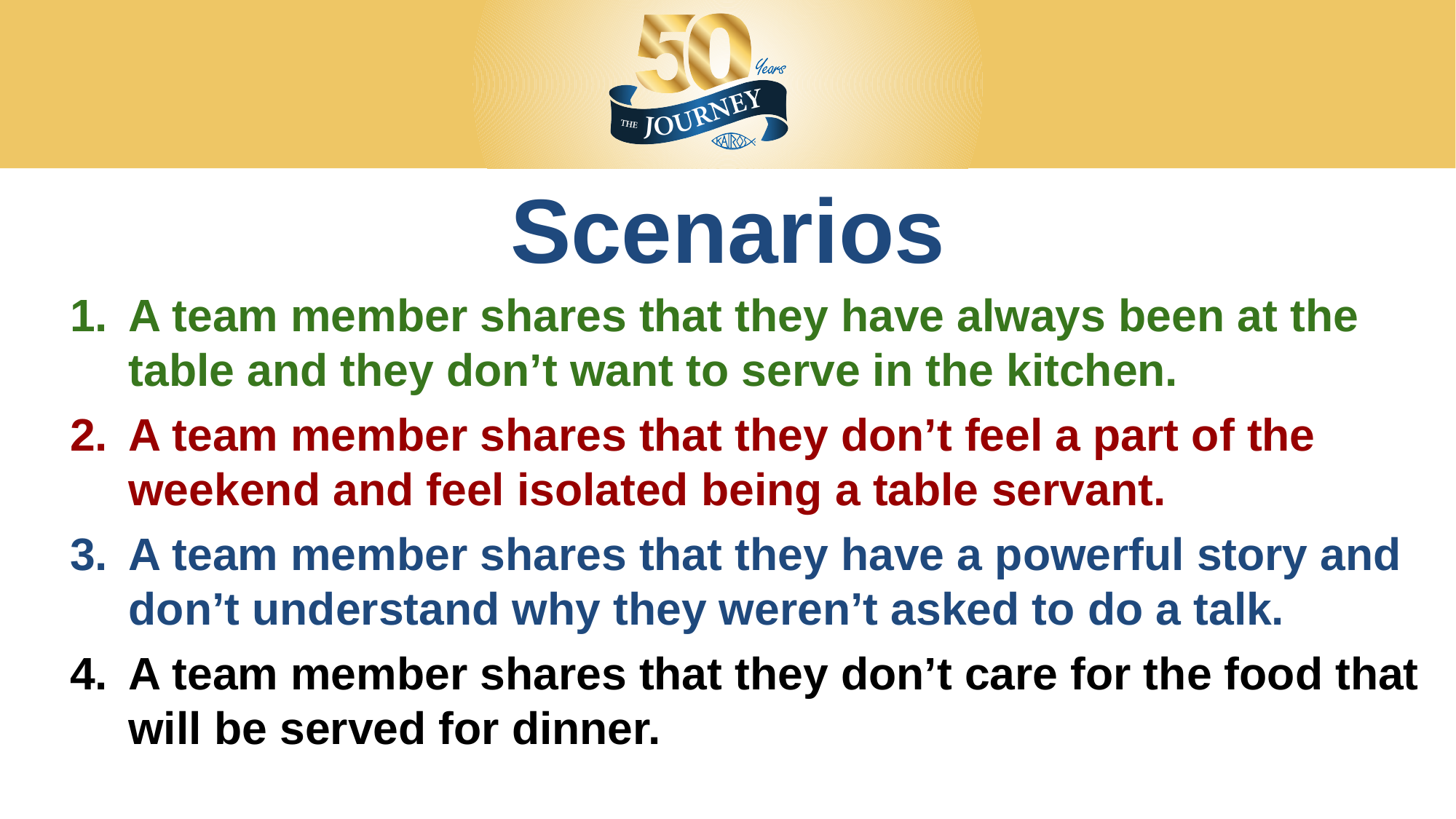

# Scenarios
A team member shares that they have always been at the table and they don’t want to serve in the kitchen.
A team member shares that they don’t feel a part of the weekend and feel isolated being a table servant.
A team member shares that they have a powerful story and don’t understand why they weren’t asked to do a talk.
A team member shares that they don’t care for the food that will be served for dinner.